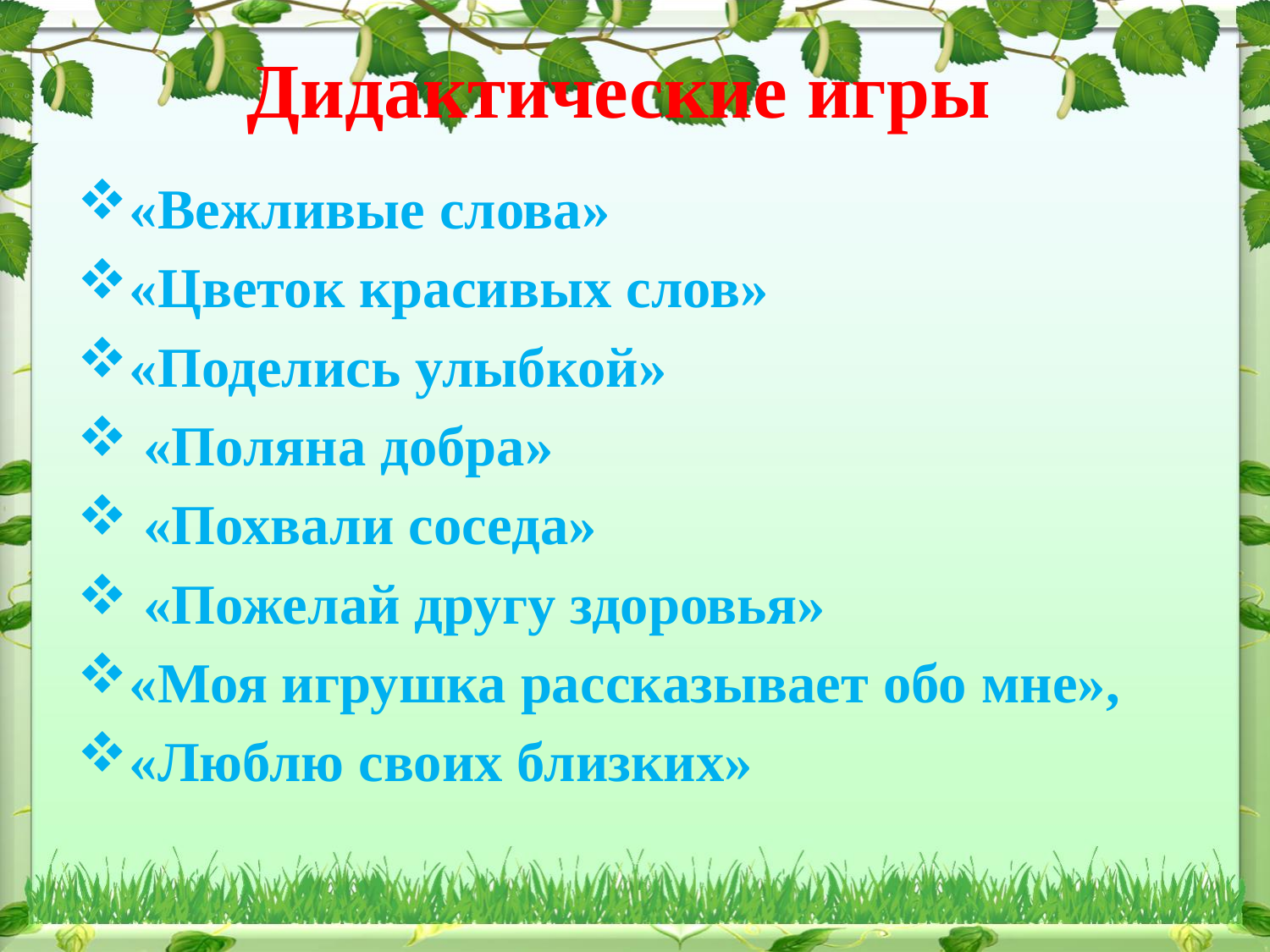

# Дидактические игры
«Вежливые слова»
«Цветок красивых слов»
«Поделись улыбкой»
 «Поляна добра»
 «Похвали соседа»
 «Пожелай другу здоровья»
«Моя игрушка рассказывает обо мне»,
«Люблю своих близких»